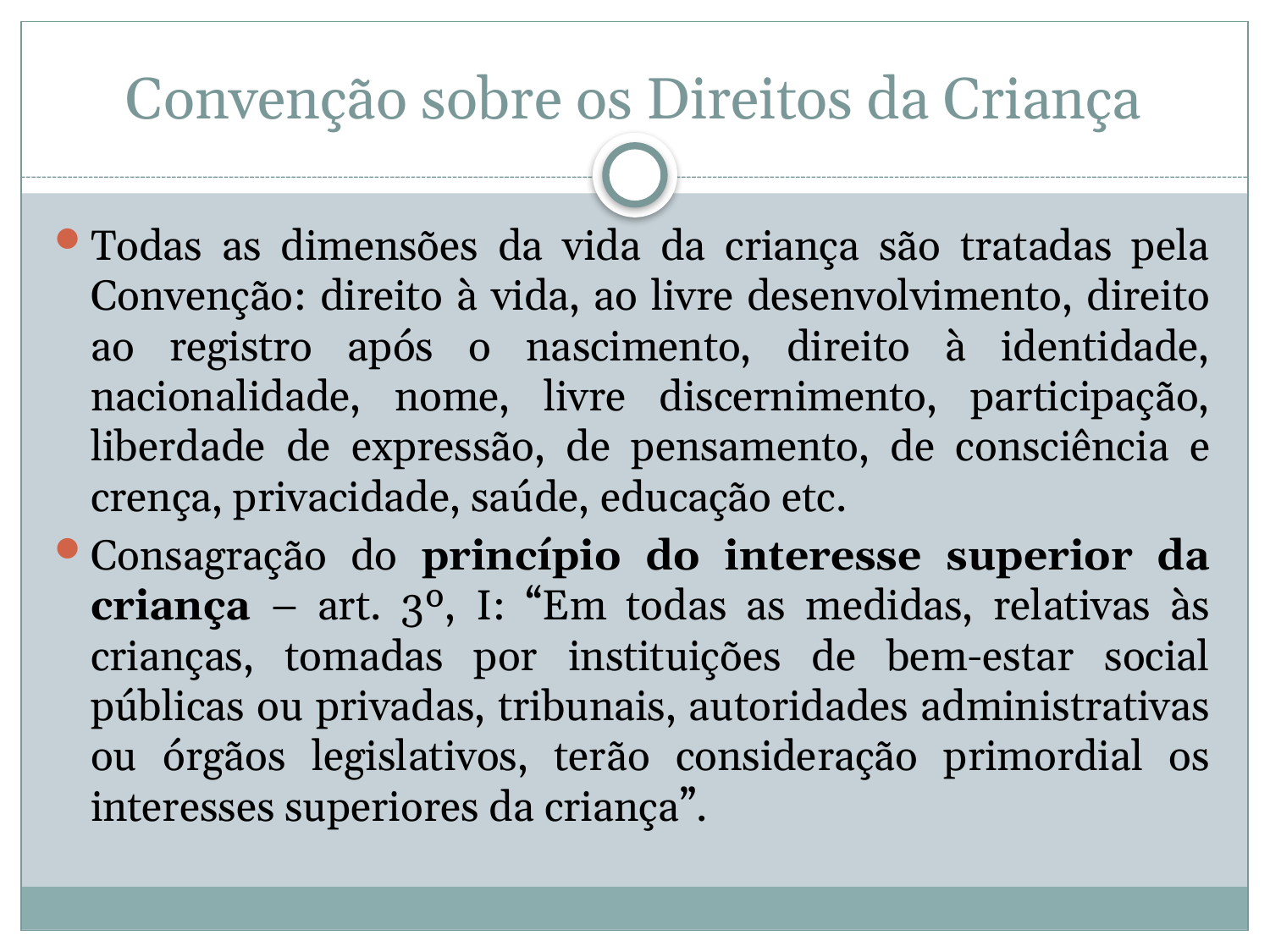

# Convenção sobre os Direitos da Criança
Todas as dimensões da vida da criança são tratadas pela Convenção: direito à vida, ao livre desenvolvimento, direito ao registro após o nascimento, direito à identidade, nacionalidade, nome, livre discernimento, participação, liberdade de expressão, de pensamento, de consciência e crença, privacidade, saúde, educação etc.
Consagração do princípio do interesse superior da criança – art. 3º, I: “Em todas as medidas, relativas às crianças, tomadas por instituições de bem-estar social públicas ou privadas, tribunais, autoridades administrativas ou órgãos legislativos, terão consideração primordial os interesses superiores da criança”.